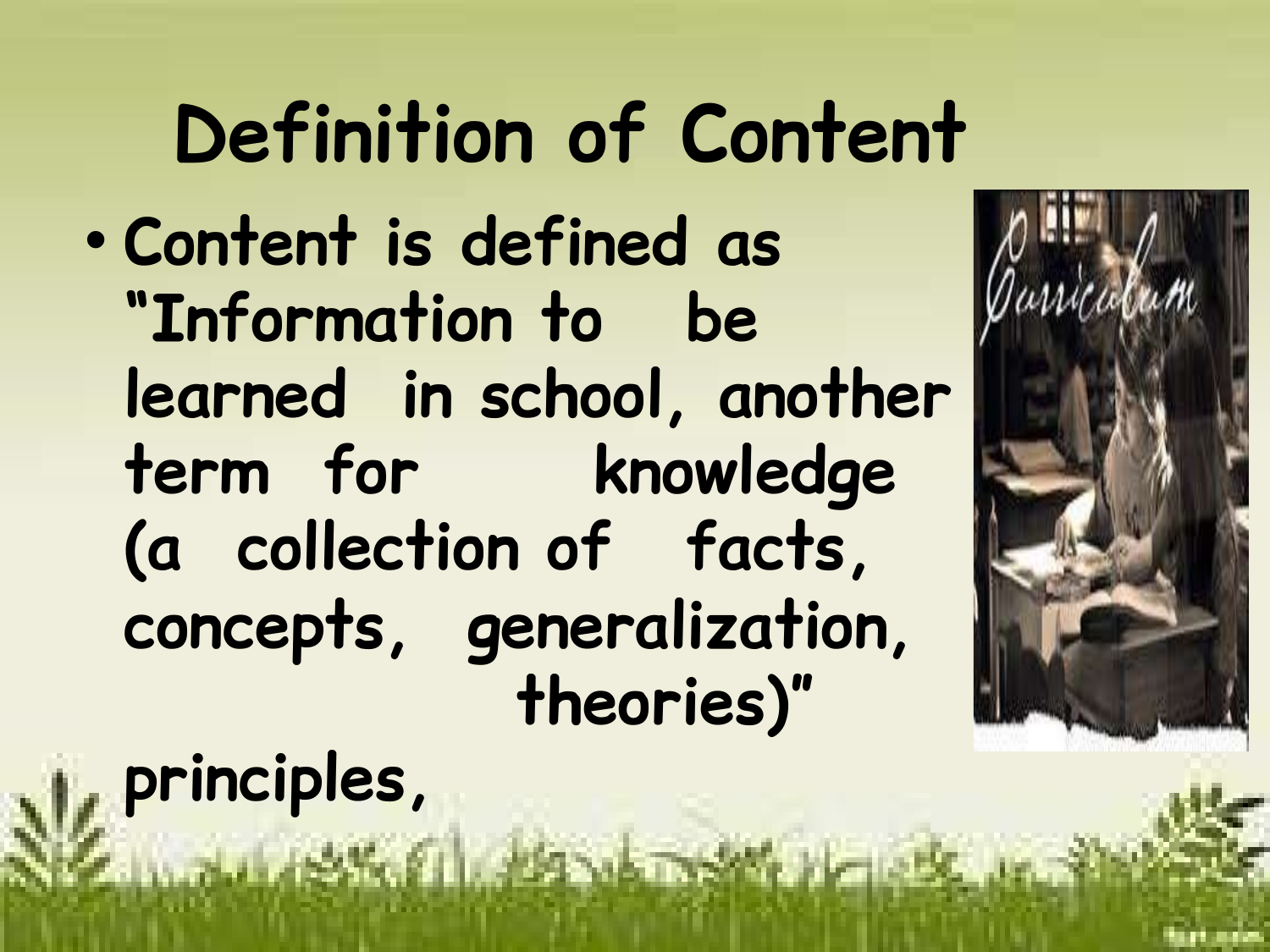

# Definition of Content

Content is defined as  “Information to	be learned  in school, another term  for	knowledge (a  collection of	facts,
concepts,  principles,
generalization,  theories)”